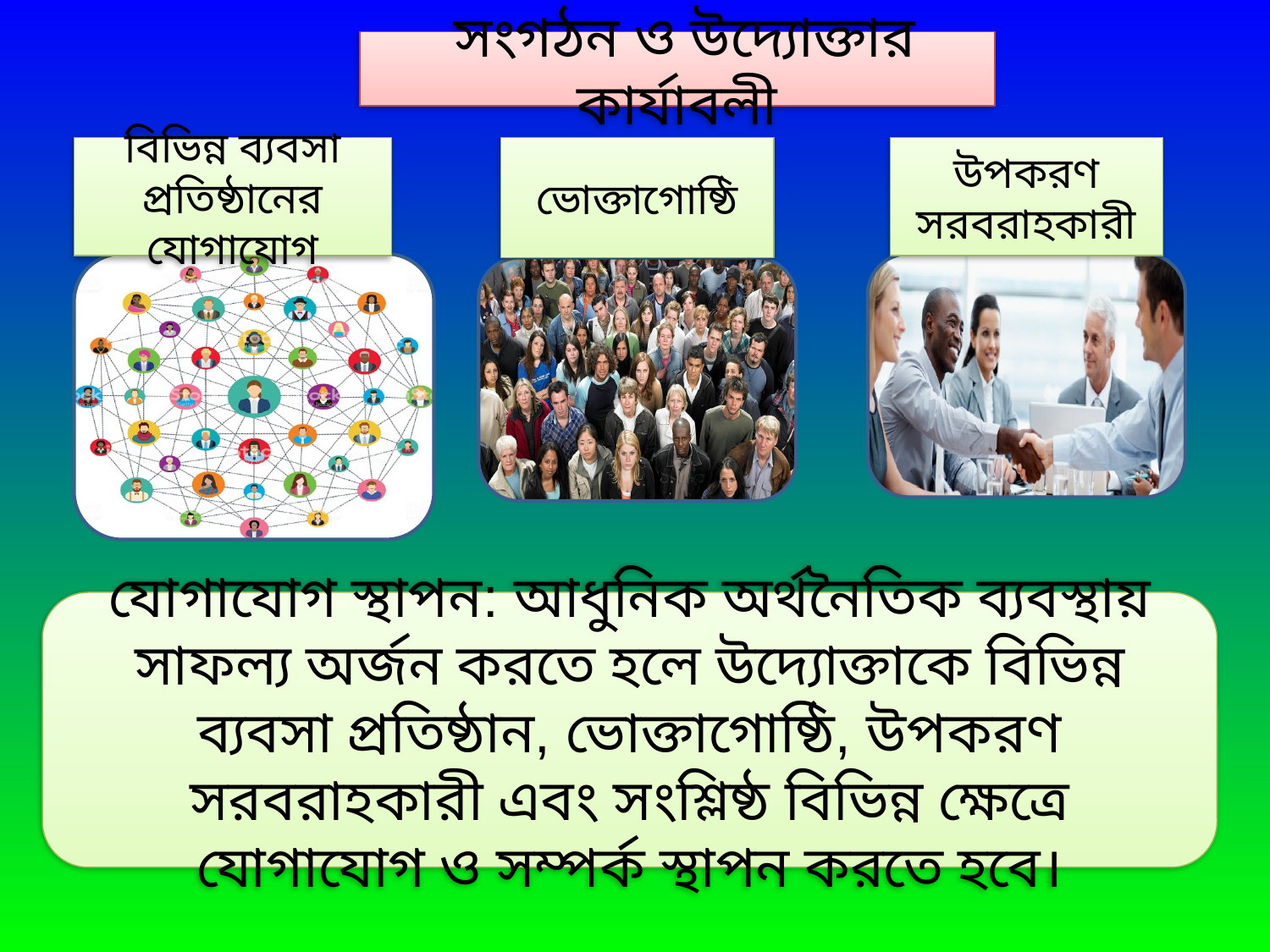

সংগঠন ও উদ্যোক্তার কার্যাবলী
উপকরণ সরবরাহকারী
বিভিন্ন ব্যবসা প্রতিষ্ঠানের যোগাযোগ
ভোক্তাগোষ্ঠি

যোগাযোগ স্থাপন: আধুনিক অর্থনৈতিক ব্যবস্থায় সাফল্য অর্জন করতে হলে উদ্যোক্তাকে বিভিন্ন ব্যবসা প্রতিষ্ঠান, ভোক্তাগোষ্ঠি, উপকরণ সরবরাহকারী এবং সংশ্লিষ্ঠ বিভিন্ন ক্ষেত্রে যোগাযোগ ও সম্পর্ক স্থাপন করতে হবে।